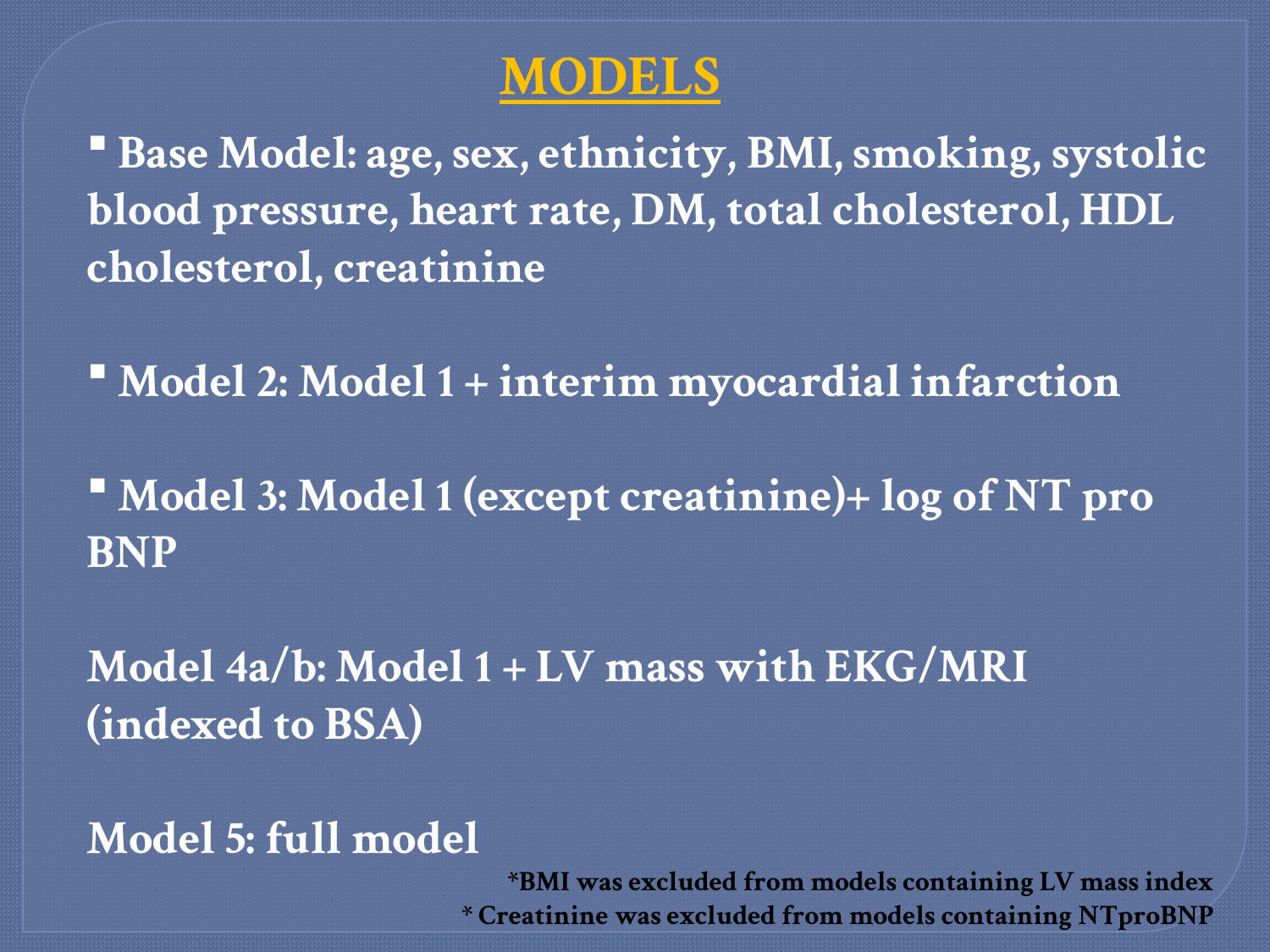

MODELS

 Base Model: age, sex, ethnicity, BMI, smoking, systolic blood pressure, heart rate, DM, total cholesterol, HDL cholesterol, creatinine

 Model 2: Model 1 + interim myocardial infarction

 Model 3: Model 1 (except creatinine)+ log of NT pro BNP

Model 4a/b: Model 1 + LV mass with EKG/MRI (indexed to BSA)

Model 5: full model
*BMI was excluded from models containing LV mass index
* Creatinine was excluded from models containing NTproBNP